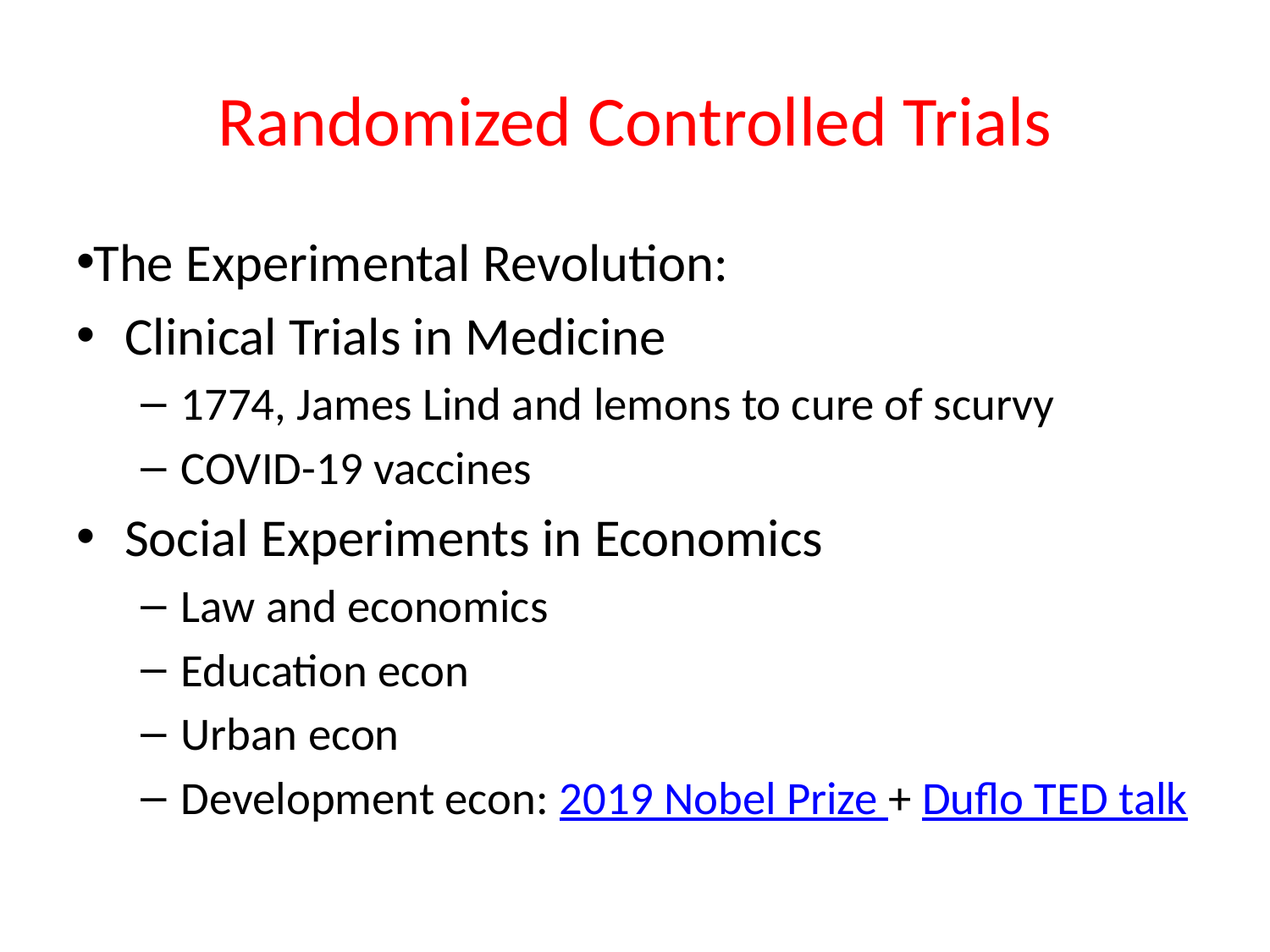

# Randomized Controlled Trials
The Experimental Revolution:
Clinical Trials in Medicine
1774, James Lind and lemons to cure of scurvy
COVID-19 vaccines
Social Experiments in Economics
Law and economics
Education econ
Urban econ
Development econ: 2019 Nobel Prize + Duflo TED talk